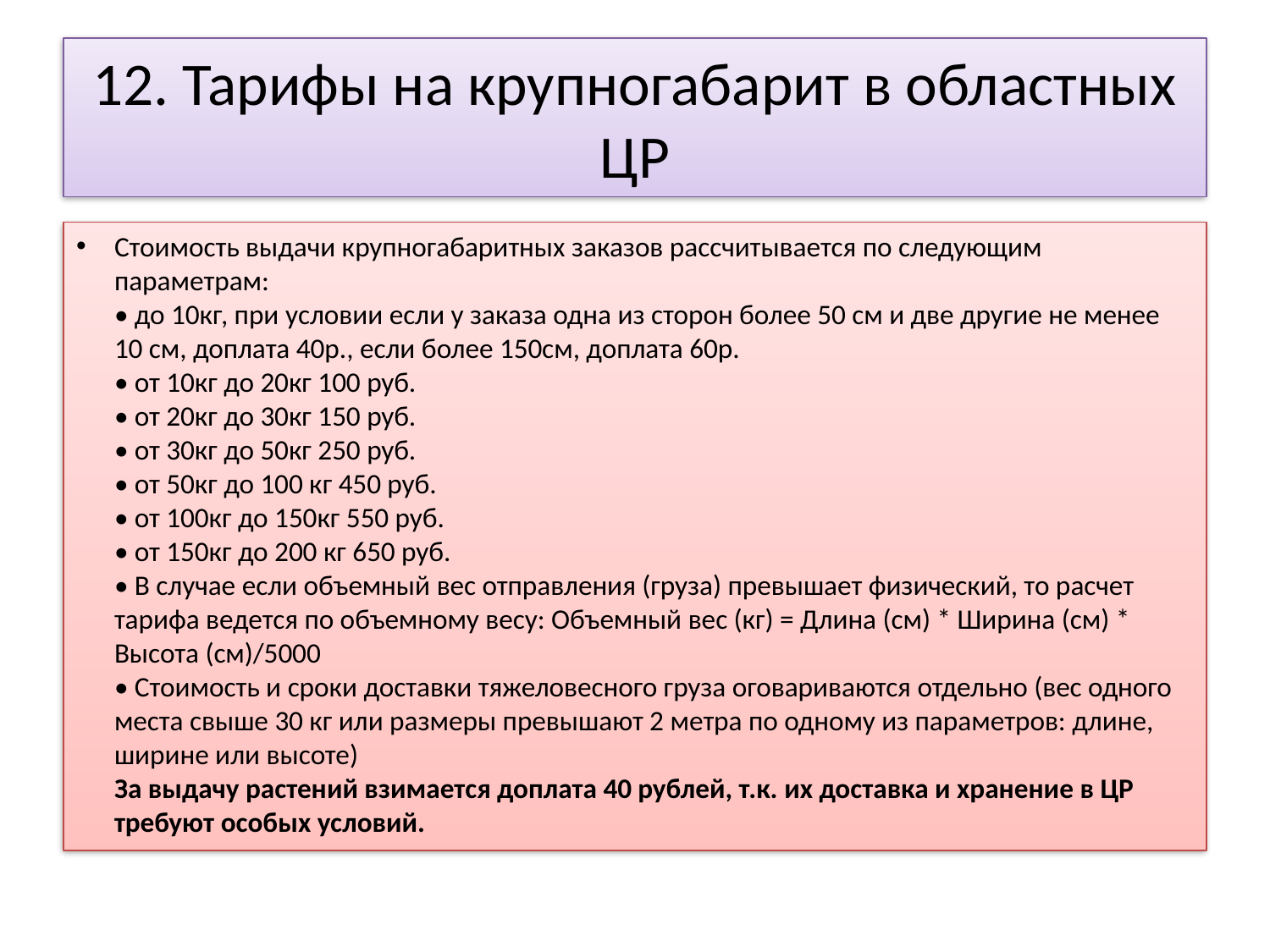

# 12. Тарифы на крупногабарит в областных ЦР
Стоимость выдачи крупногабаритных заказов рассчитывается по следующим параметрам: 
• до 10кг, при условии если у заказа одна из сторон более 50 см и две другие не менее 10 см, доплата 40р., если более 150см, доплата 60р. 
• от 10кг до 20кг 100 руб. 
• от 20кг до 30кг 150 руб. 
• от 30кг до 50кг 250 руб. 
• от 50кг до 100 кг 450 руб. 
• от 100кг до 150кг 550 руб. 
• от 150кг до 200 кг 650 руб. 
• В случае если объемный вес отправления (груза) превышает физический, то расчет тарифа ведется по объемному весу: Объемный вес (кг) = Длина (см) * Ширина (см) * Высота (см)/5000 
• Стоимость и сроки доставки тяжеловесного груза оговариваются отдельно (вес одного места свыше 30 кг или размеры превышают 2 метра по одному из параметров: длине, ширине или высоте) 
За выдачу растений взимается доплата 40 рублей, т.к. их доставка и хранение в ЦР требуют особых условий.